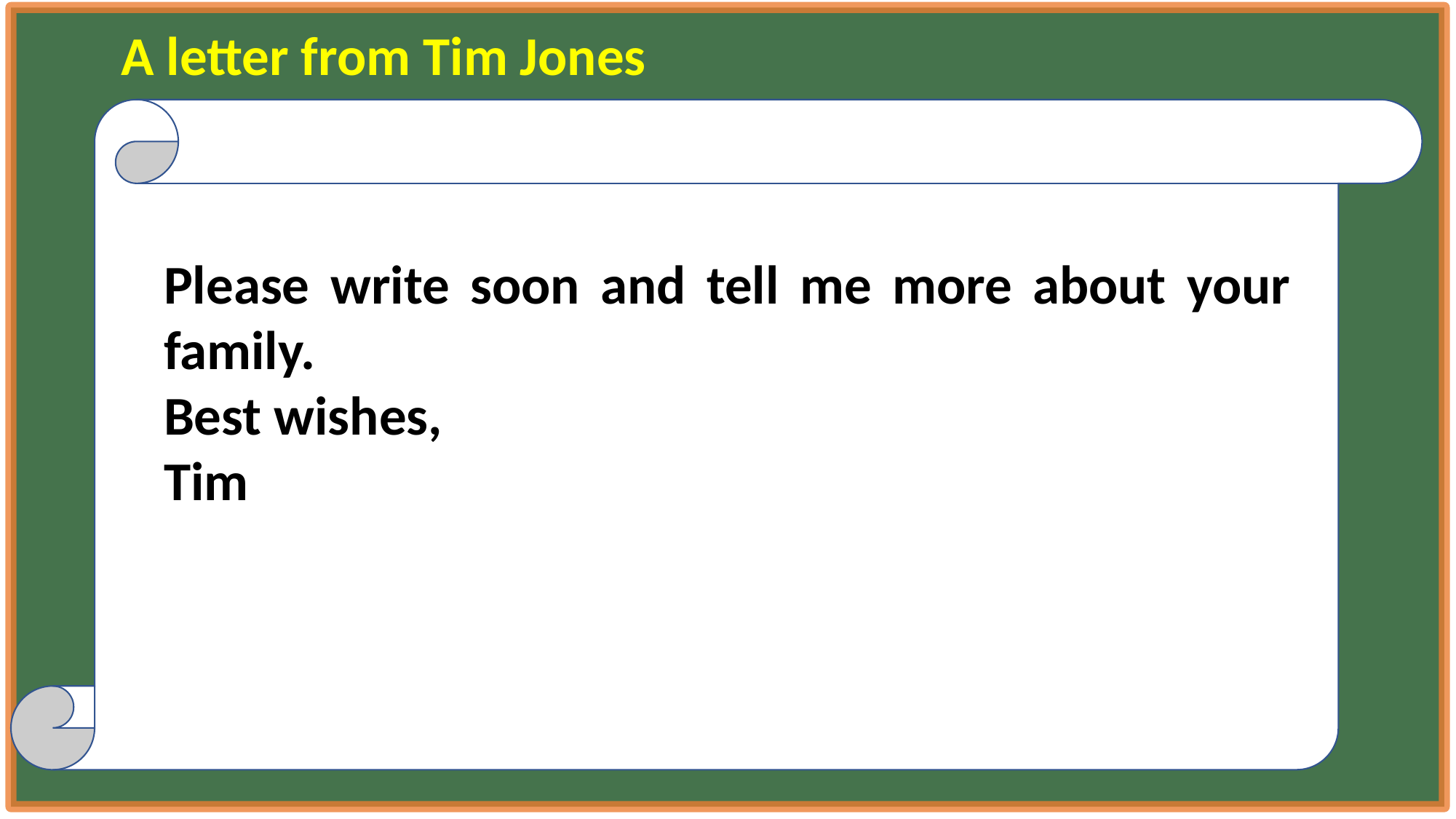

A letter from Tim Jones

Please write soon and tell me more about your family.
Best wishes,
Tim